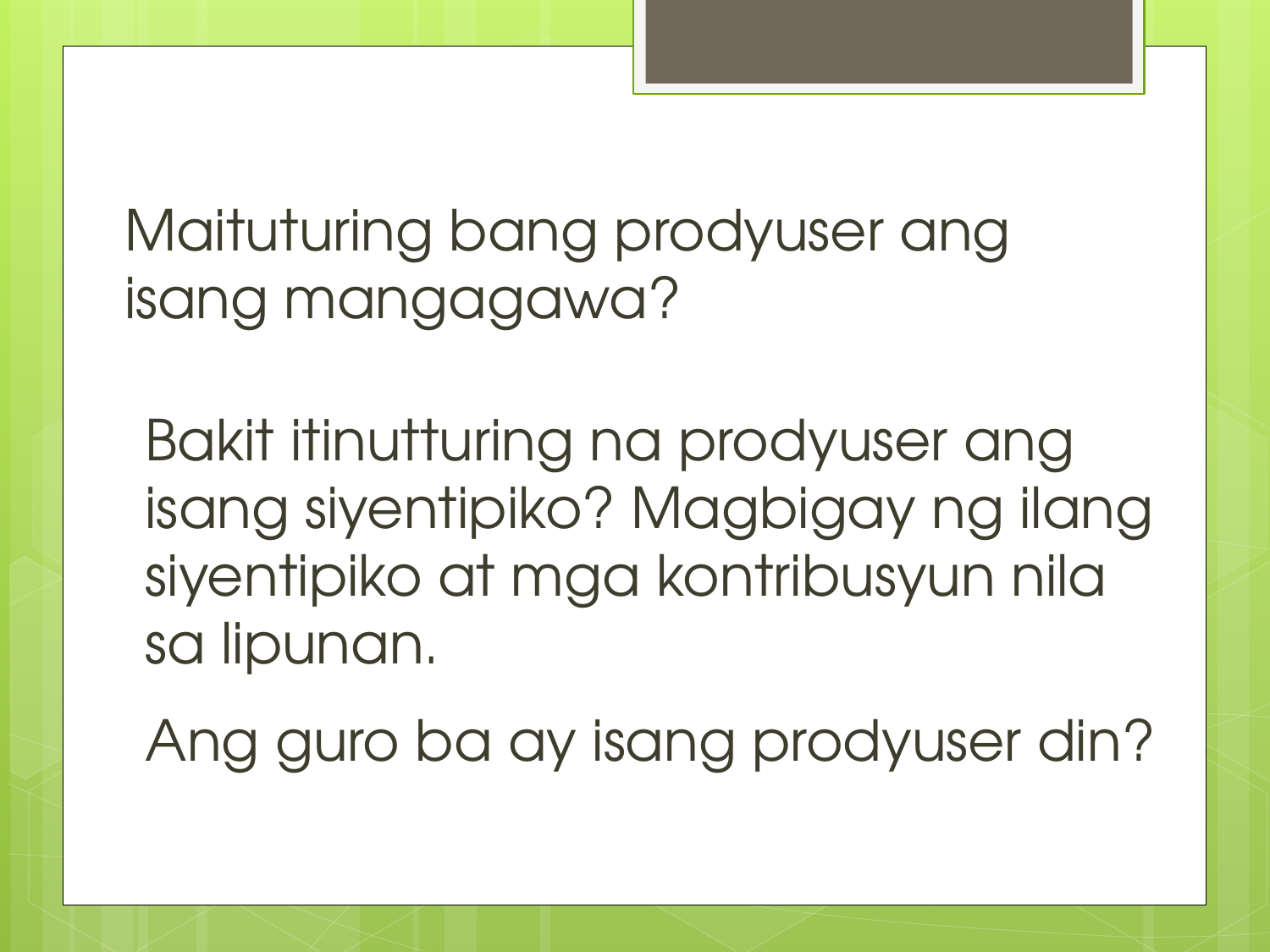

#
Maituturing bang prodyuser ang isang mangagawa?

Bakit itinutturing na prodyuser ang isang siyentipiko? Magbigay ng ilang siyentipiko at mga kontribusyun nila sa lipunan.
Ang guro ba ay isang prodyuser din?